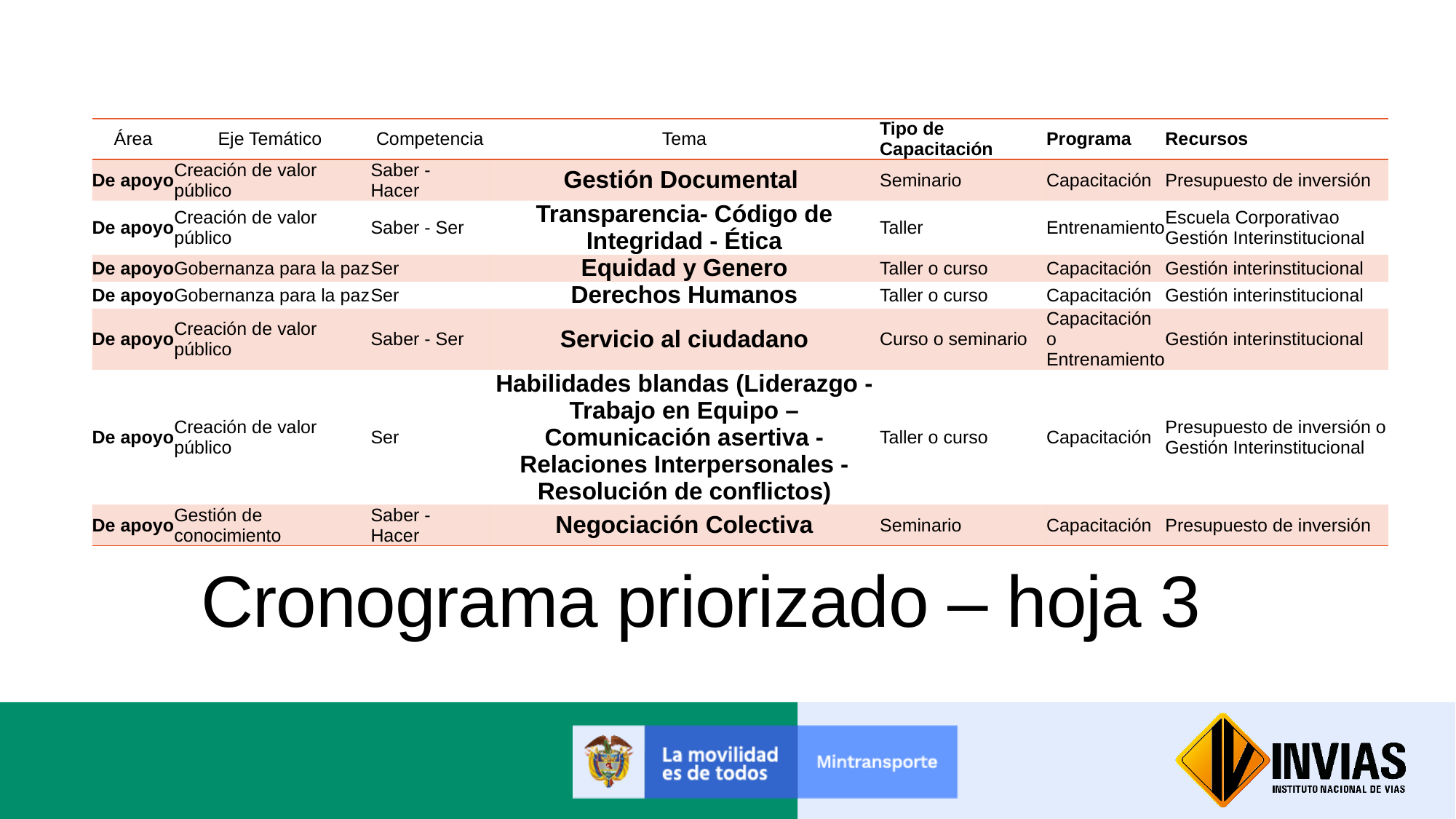

| Área | Eje Temático | Competencia | Tema | Tipo de Capacitación | Programa | Recursos |
| --- | --- | --- | --- | --- | --- | --- |
| De apoyo | Creación de valor público | Saber -  Hacer | Gestión Documental | Seminario | Capacitación | Presupuesto de inversión |
| De apoyo | Creación de valor público | Saber - Ser | Transparencia- Código de Integridad - Ética | Taller | Entrenamiento | Escuela Corporativao Gestión Interinstitucional |
| De apoyo | Gobernanza para la paz | Ser | Equidad y Genero | Taller o curso | Capacitación | Gestión interinstitucional |
| De apoyo | Gobernanza para la paz | Ser | Derechos Humanos | Taller o curso | Capacitación | Gestión interinstitucional |
| De apoyo | Creación de valor público | Saber - Ser | Servicio al ciudadano | Curso o seminario | Capacitación o Entrenamiento | Gestión interinstitucional |
| De apoyo | Creación de valor público | Ser | Habilidades blandas (Liderazgo - Trabajo en Equipo – Comunicación asertiva - Relaciones Interpersonales - Resolución de conflictos) | Taller o curso | Capacitación | Presupuesto de inversión o Gestión Interinstitucional |
| De apoyo | Gestión de conocimiento | Saber -  Hacer | Negociación Colectiva | Seminario | Capacitación | Presupuesto de inversión |
Cronograma priorizado – hoja 3